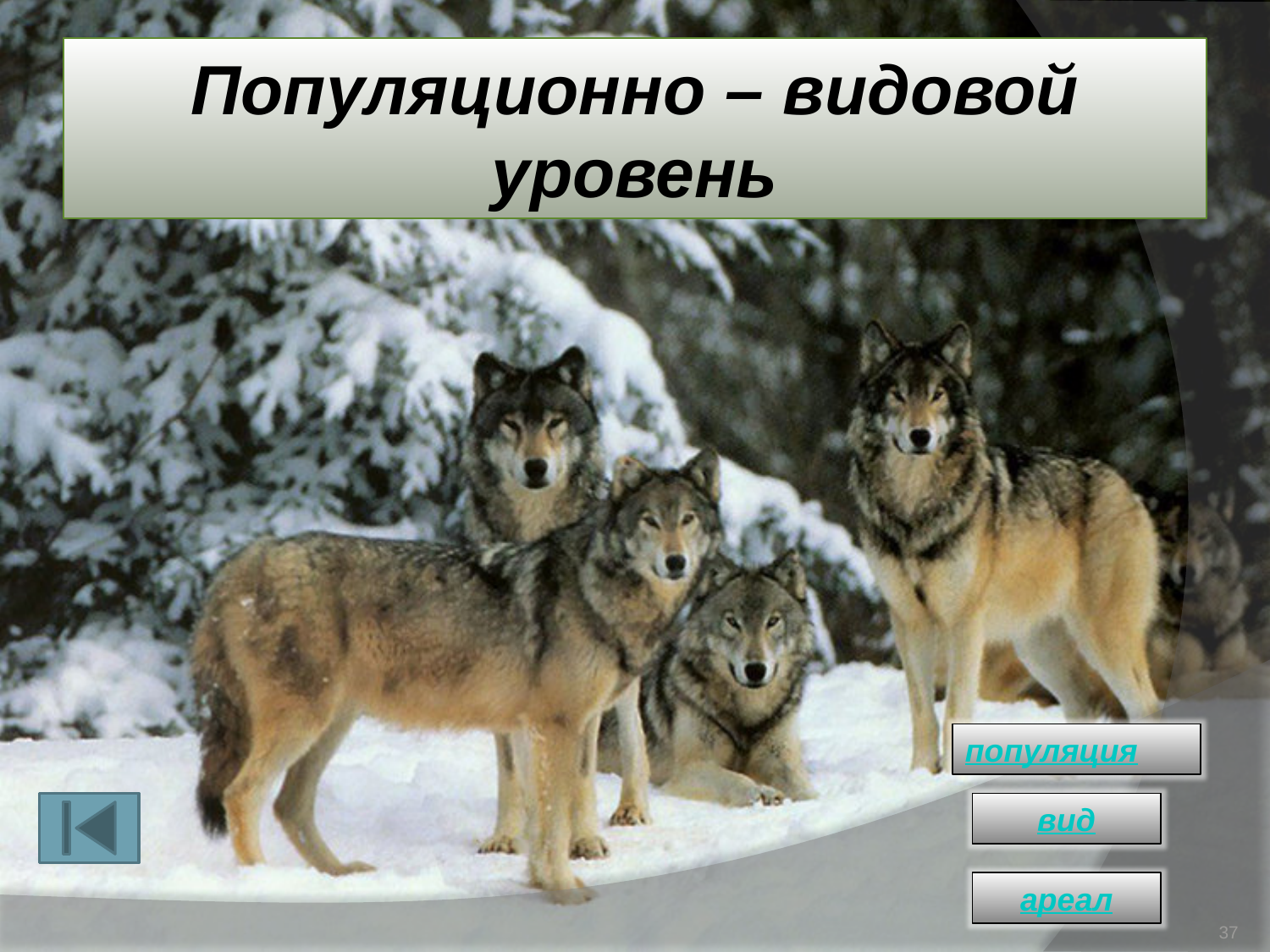

# Популяционно – видовой уровень
популяция

вид
ареал
37